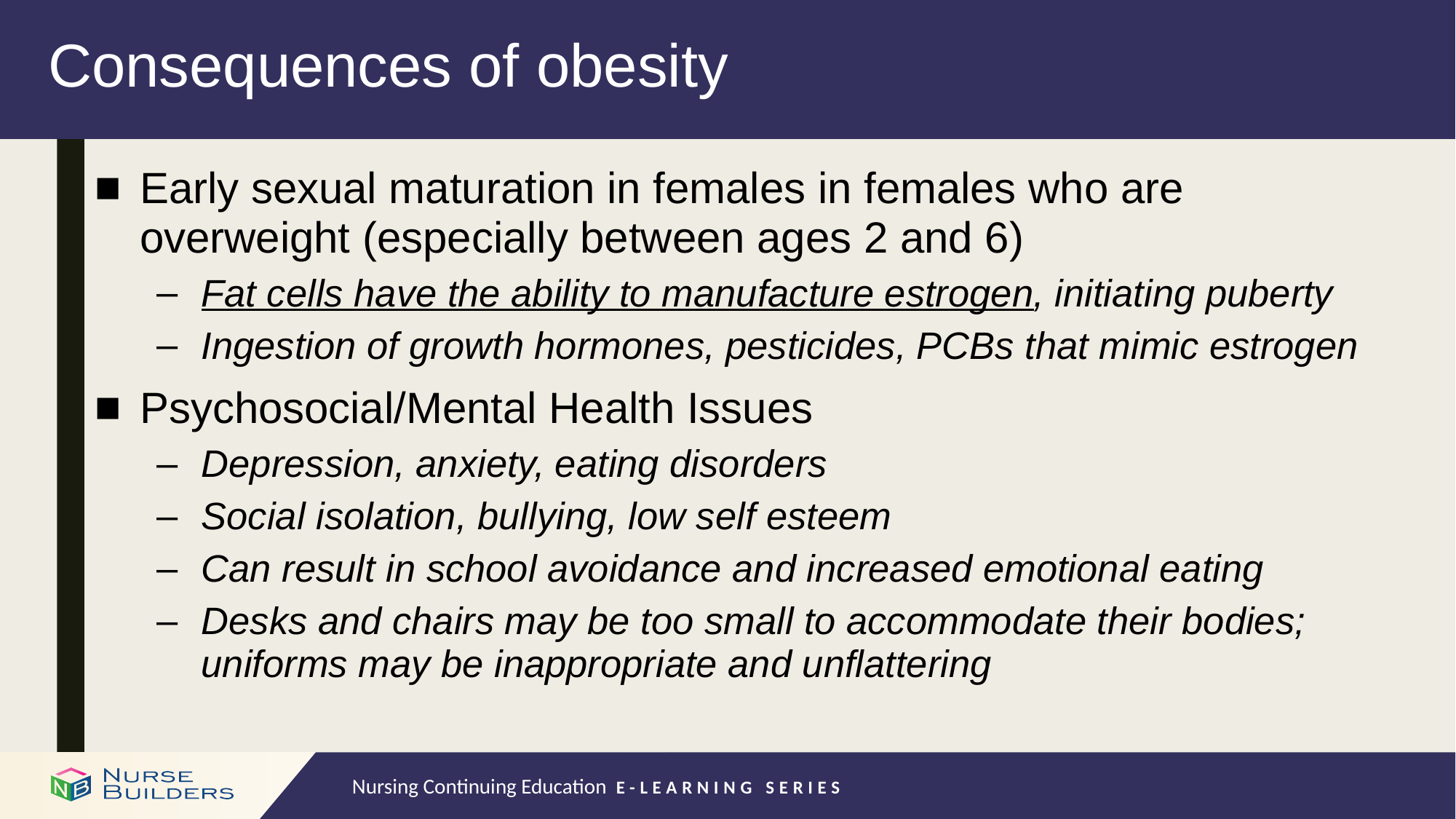

# Consequences of obesity
Early sexual maturation in females in females who are overweight (especially between ages 2 and 6)
Fat cells have the ability to manufacture estrogen, initiating puberty
Ingestion of growth hormones, pesticides, PCBs that mimic estrogen
Psychosocial/Mental Health Issues
Depression, anxiety, eating disorders
Social isolation, bullying, low self esteem
Can result in school avoidance and increased emotional eating
Desks and chairs may be too small to accommodate their bodies; uniforms may be inappropriate and unflattering